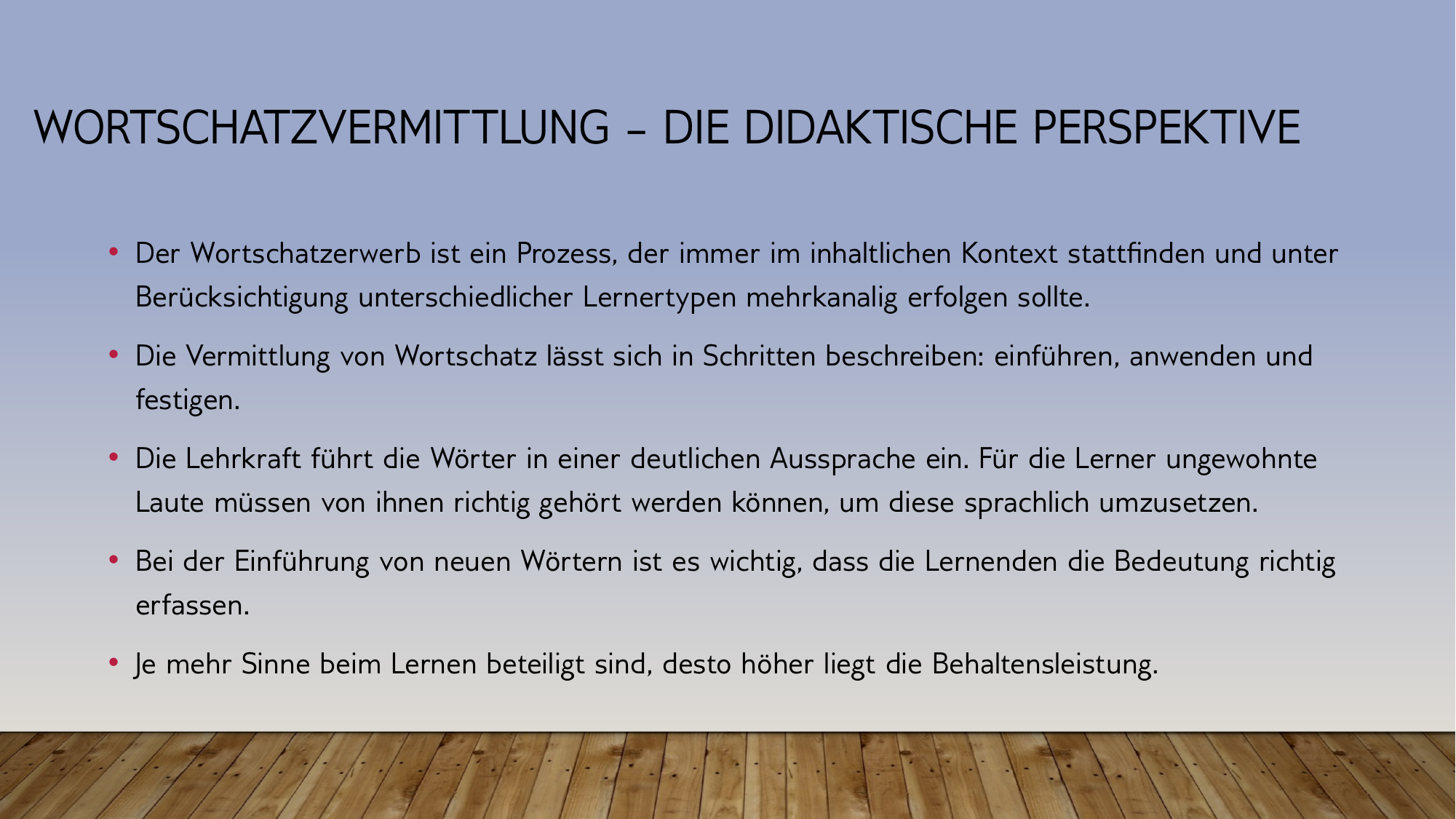

# Wortschatzvermittlung – die didaktische perspektive
Der Wortschatzerwerb ist ein Prozess, der immer im inhaltlichen Kontext stattfinden und unter Berücksichtigung unterschiedlicher Lernertypen mehrkanalig erfolgen sollte.
Die Vermittlung von Wortschatz lässt sich in Schritten beschreiben: einführen, anwenden und festigen.
Die Lehrkraft führt die Wörter in einer deutlichen Aussprache ein. Für die Lerner ungewohnte Laute müssen von ihnen richtig gehört werden können, um diese sprachlich umzusetzen.
Bei der Einführung von neuen Wörtern ist es wichtig, dass die Lernenden die Bedeutung richtig erfassen.
Je mehr Sinne beim Lernen beteiligt sind, desto höher liegt die Behaltensleistung.